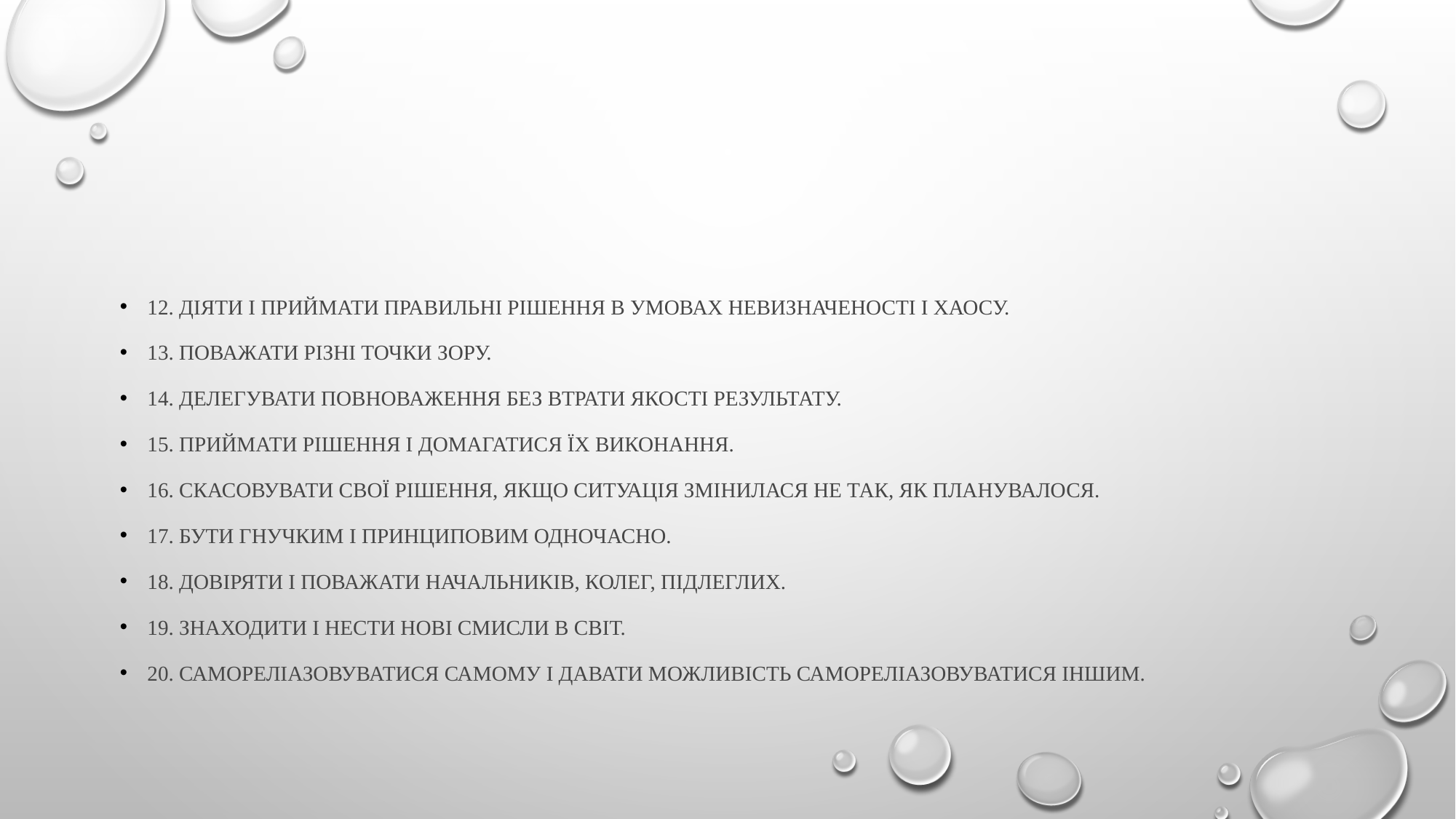

#
12. Діяти і приймати правильні рішення в умовах невизначеності і хаосу.
13. Поважати різні точки зору.
14. Делегувати повноваження без втрати якості результату.
15. Приймати рішення і домагатися їх виконання.
16. Скасовувати свої рішення, якщо ситуація змінилася не так, як планувалося.
17. Бути гнучким і принциповим одночасно.
18. Довіряти і поважати начальників, колег, підлеглих.
19. Знаходити і нести нові смисли в світ.
20. Самореліазовуватися самому і давати можливість самореліазовуватися іншим.